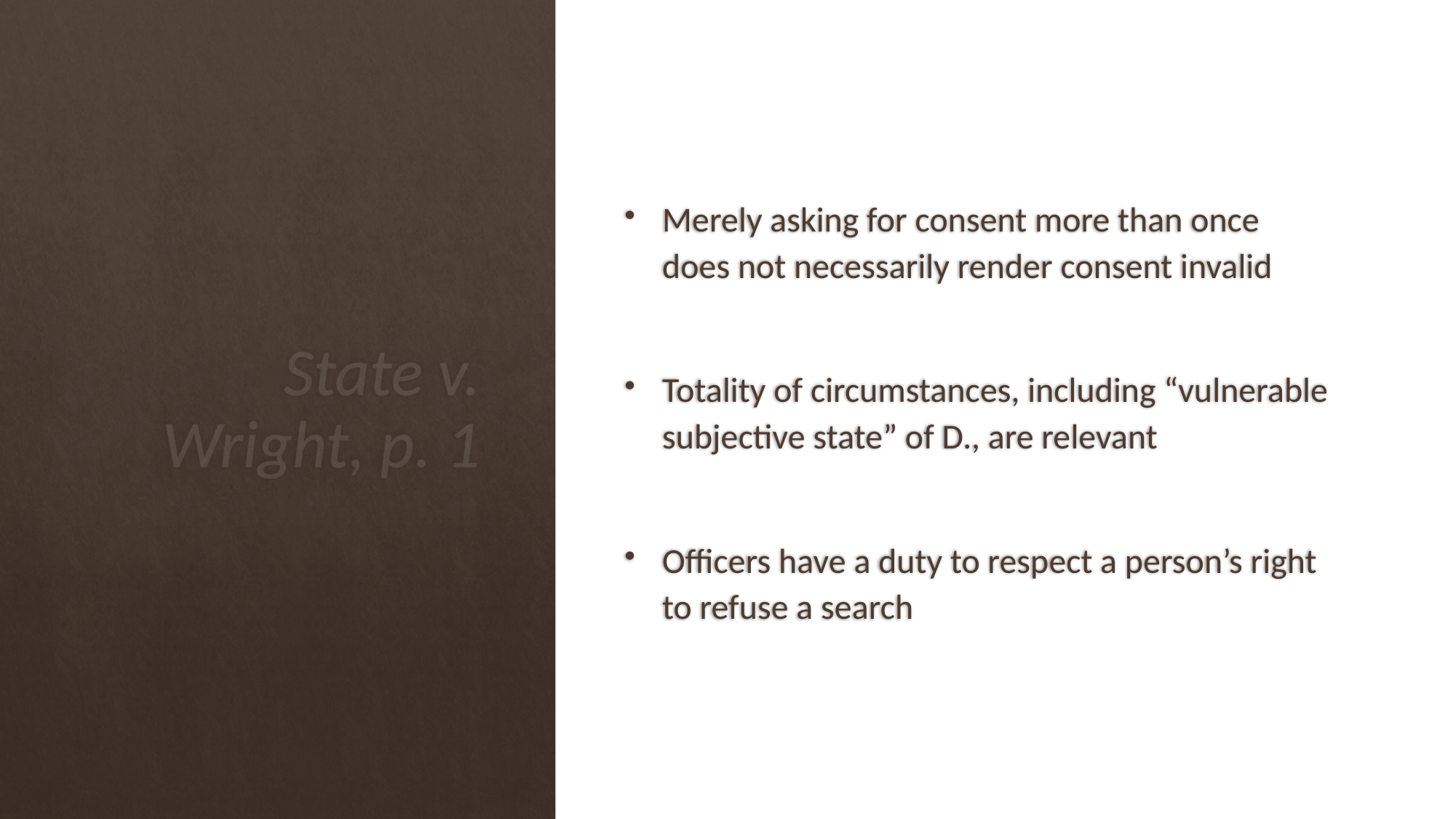

Merely asking for consent more than once does not necessarily render consent invalid

Totality of circumstances, including “vulnerable subjective state” of D., are relevant

Officers have a duty to respect a person’s right to refuse a search
# State v. Wright, p. 1